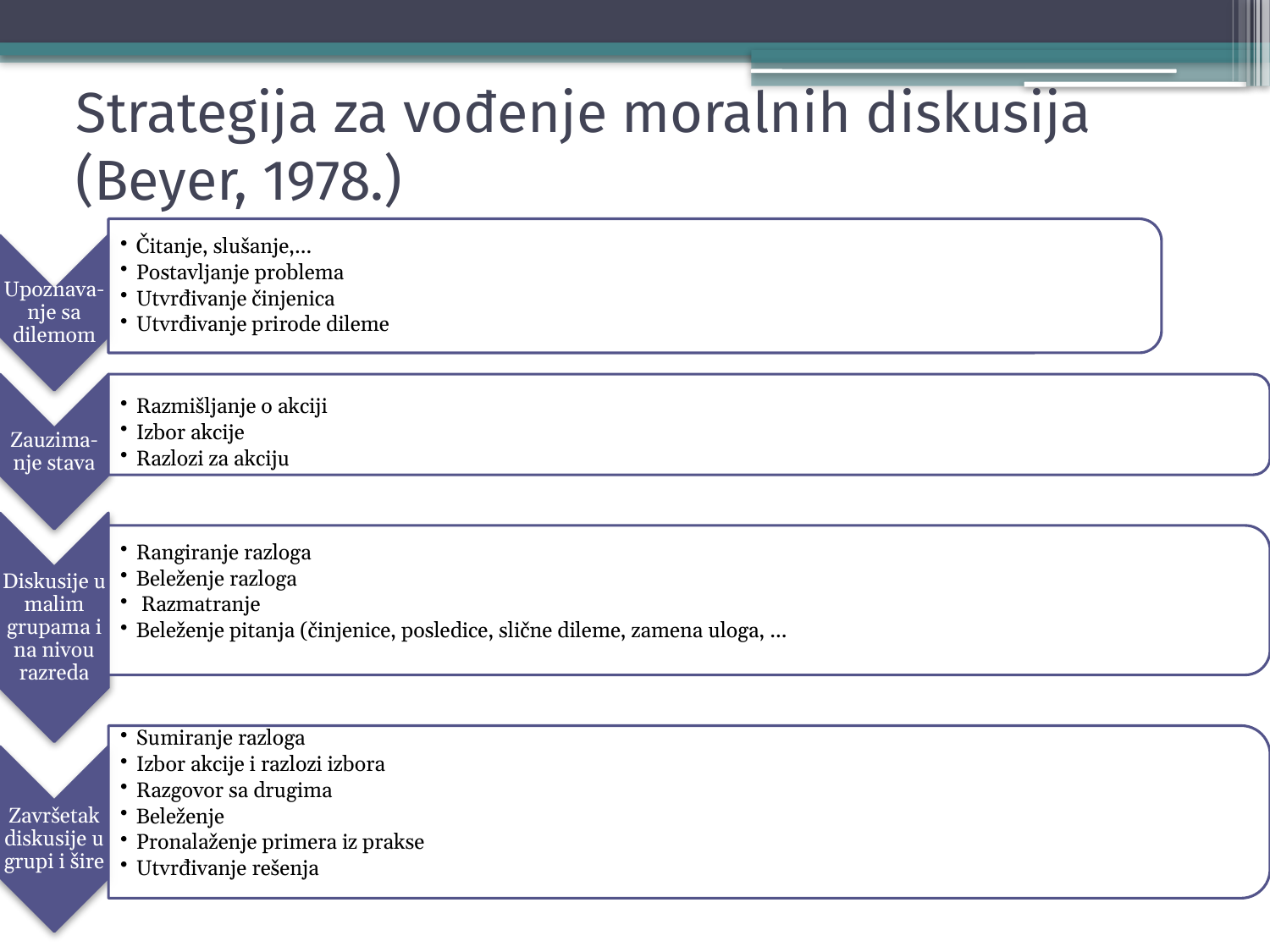

# Strategija za vođenje moralnih diskusija (Beyer, 1978.)
Upoznava-nje sa dilemom
Čitanje, slušanje,...
Postavljanje problema
Utvrđivanje činjenica
Utvrđivanje prirode dileme
Zauzima-nje stava

Razmišljanje o akciji
Izbor akcije
Razlozi za akciju
Diskusije u malim grupama i na nivou razreda
Rangiranje razloga
Beleženje razloga
 Razmatranje
Beleženje pitanja (činjenice, posledice, slične dileme, zamena uloga, ...

Završetak diskusije u grupi i šire
Sumiranje razloga
Izbor akcije i razlozi izbora
Razgovor sa drugima
Beleženje
Pronalaženje primera iz prakse
Utvrđivanje rešenja